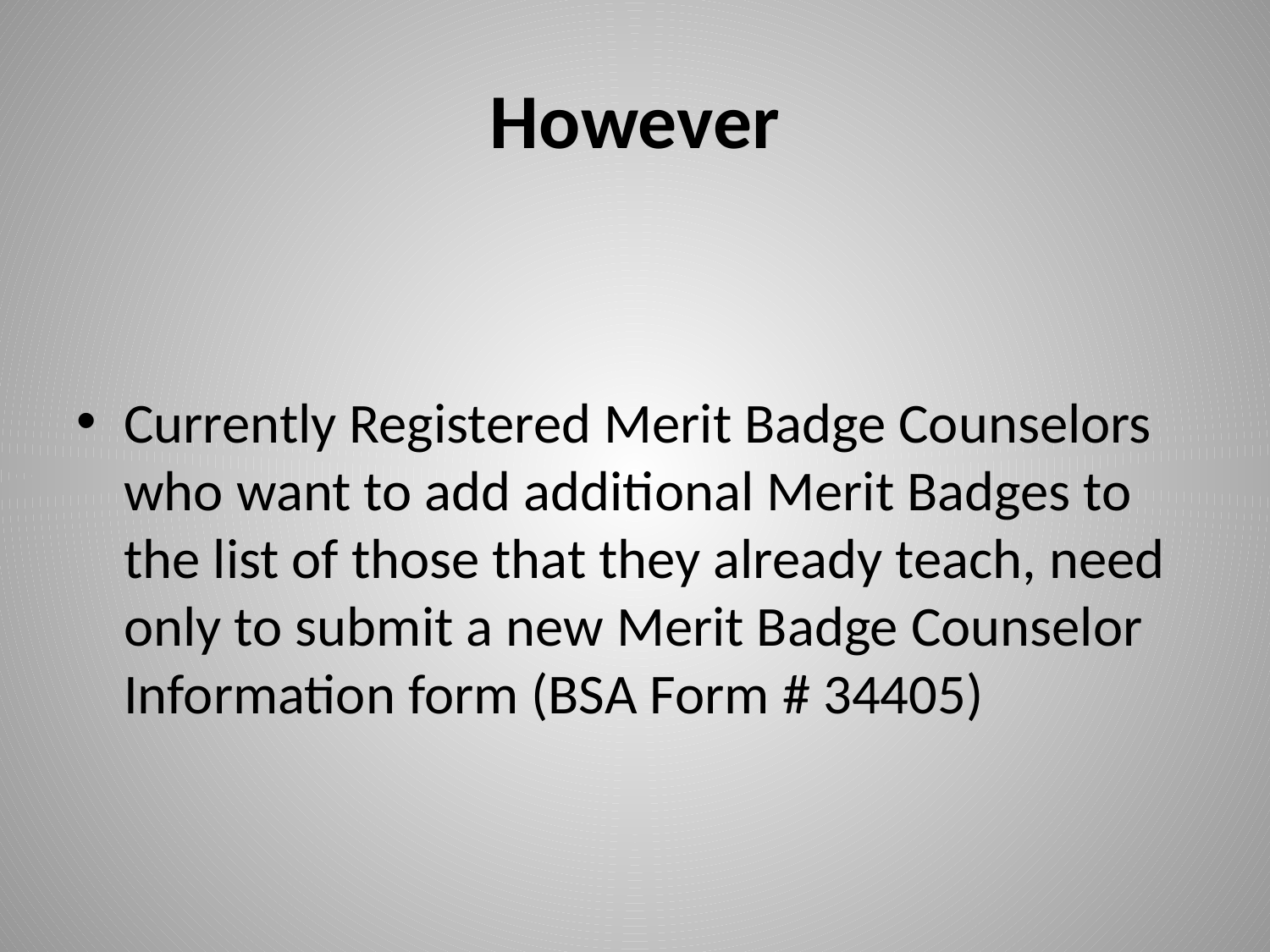

# However

Currently Registered Merit Badge Counselors who want to add additional Merit Badges to the list of those that they already teach, need only to submit a new Merit Badge Counselor Information form (BSA Form # 34405)